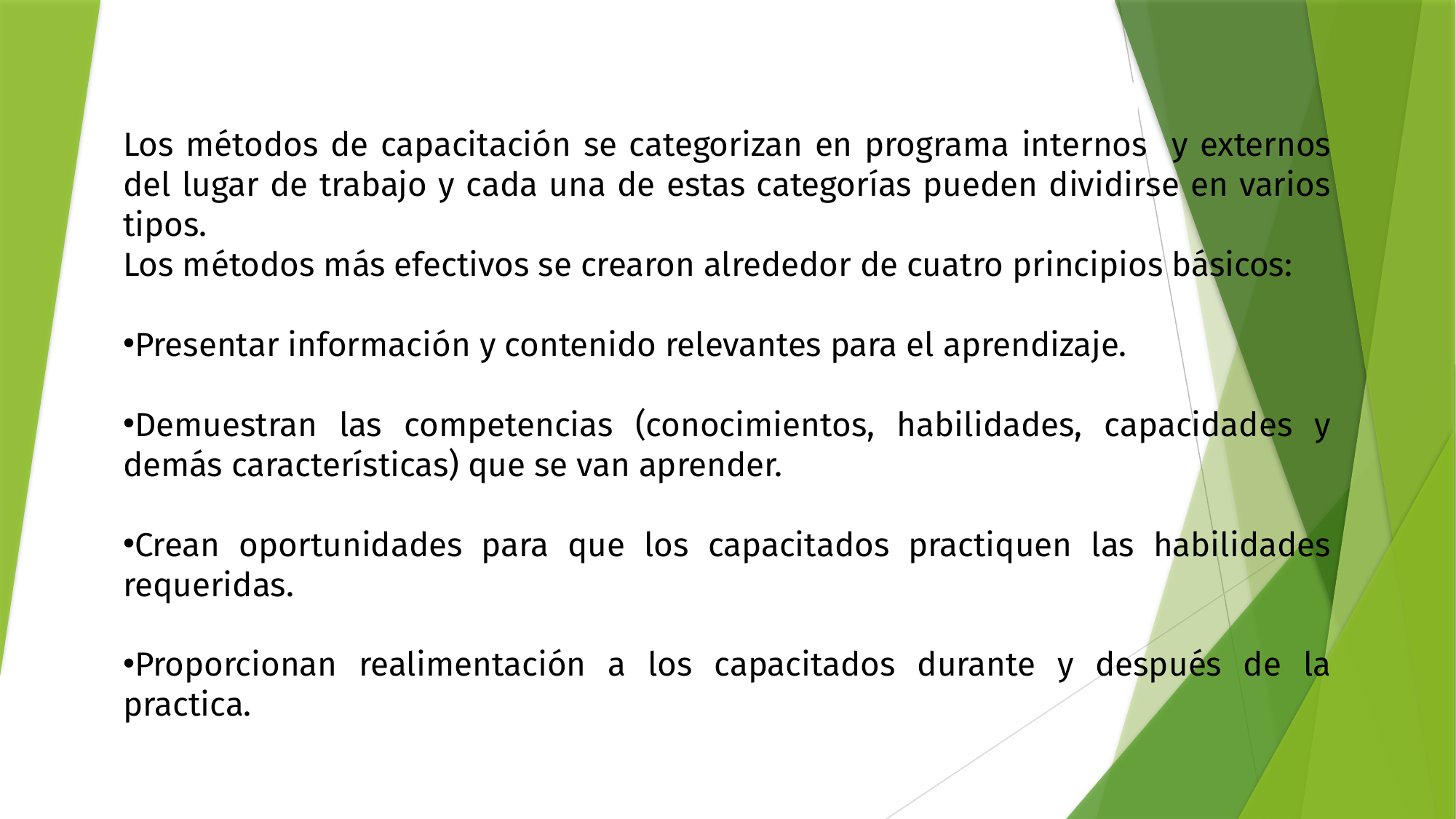

MÉTODOS DE CAPACITACIÓN
Los métodos de capacitación se categorizan en programa internos  y externos del lugar de trabajo y cada una de estas categorías pueden dividirse en varios tipos.
Los métodos más efectivos se crearon alrededor de cuatro principios básicos:

Presentar información y contenido relevantes para el aprendizaje.

Demuestran las competencias (conocimientos, habilidades, capacidades y demás características) que se van aprender.

Crean oportunidades para que los capacitados practiquen las habilidades requeridas.

Proporcionan realimentación a los capacitados durante y después de la practica.